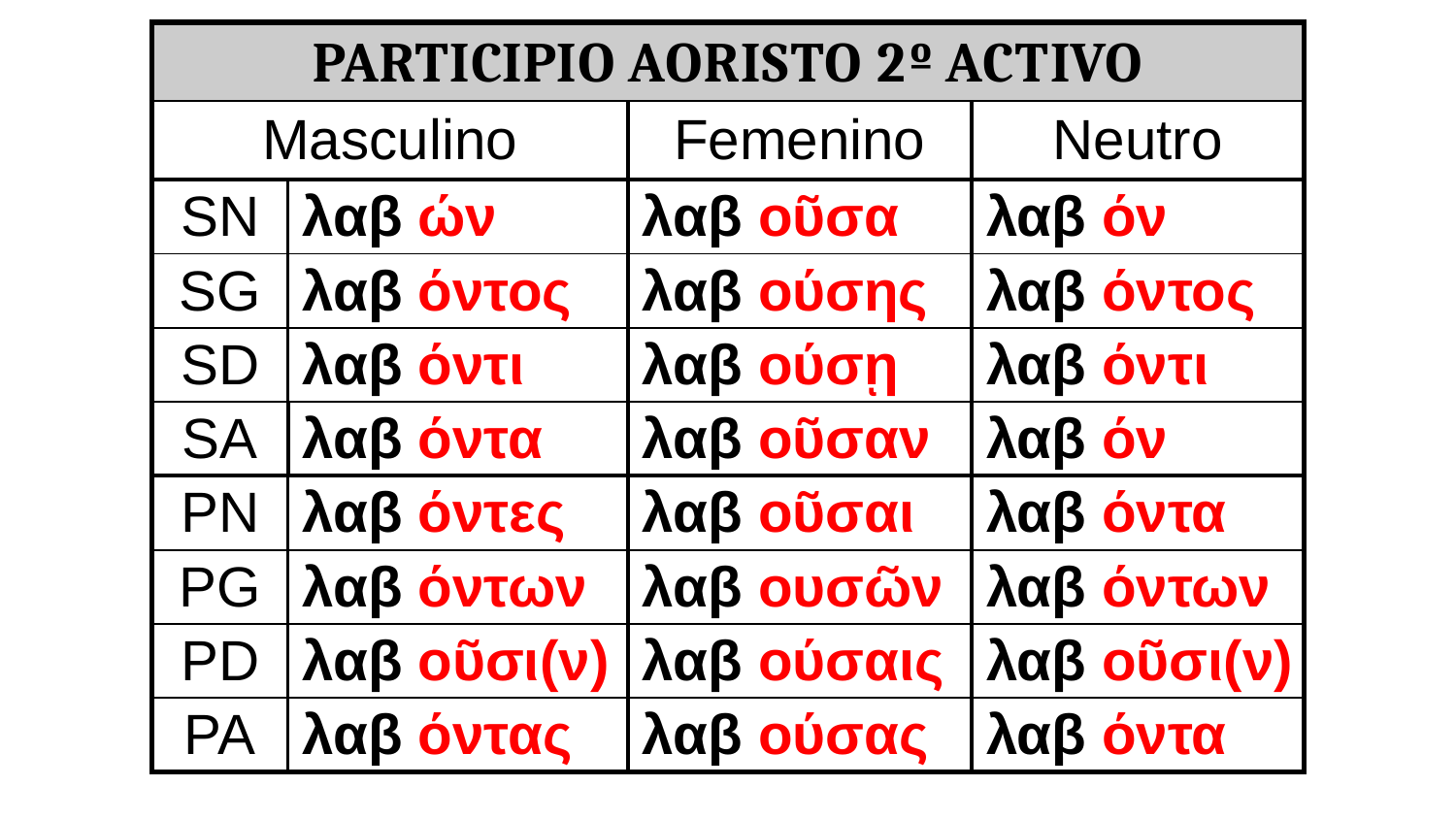

| Participio Aoristo 2º Activo |  |  |  |
| --- | --- | --- | --- |
| Masculino |  | Femenino | Neutro |
| SN | λαβ ών | λαβ οῦσα | λαβ όν |
| SG | λαβ όντος | λαβ ούσης | λαβ όντος |
| SD | λαβ όντι | λαβ ούσῃ | λαβ όντι |
| SA | λαβ όντα | λαβ οῦσαν | λαβ όν |
| PN | λαβ όντες | λαβ οῦσαι | λαβ όντα |
| PG | λαβ όντων | λαβ ουσῶν | λαβ όντων |
| PD | λαβ οῦσι(ν) | λαβ ούσαις | λαβ οῦσι(ν) |
| PA | λαβ όντας | λαβ ούσας | λαβ όντα |